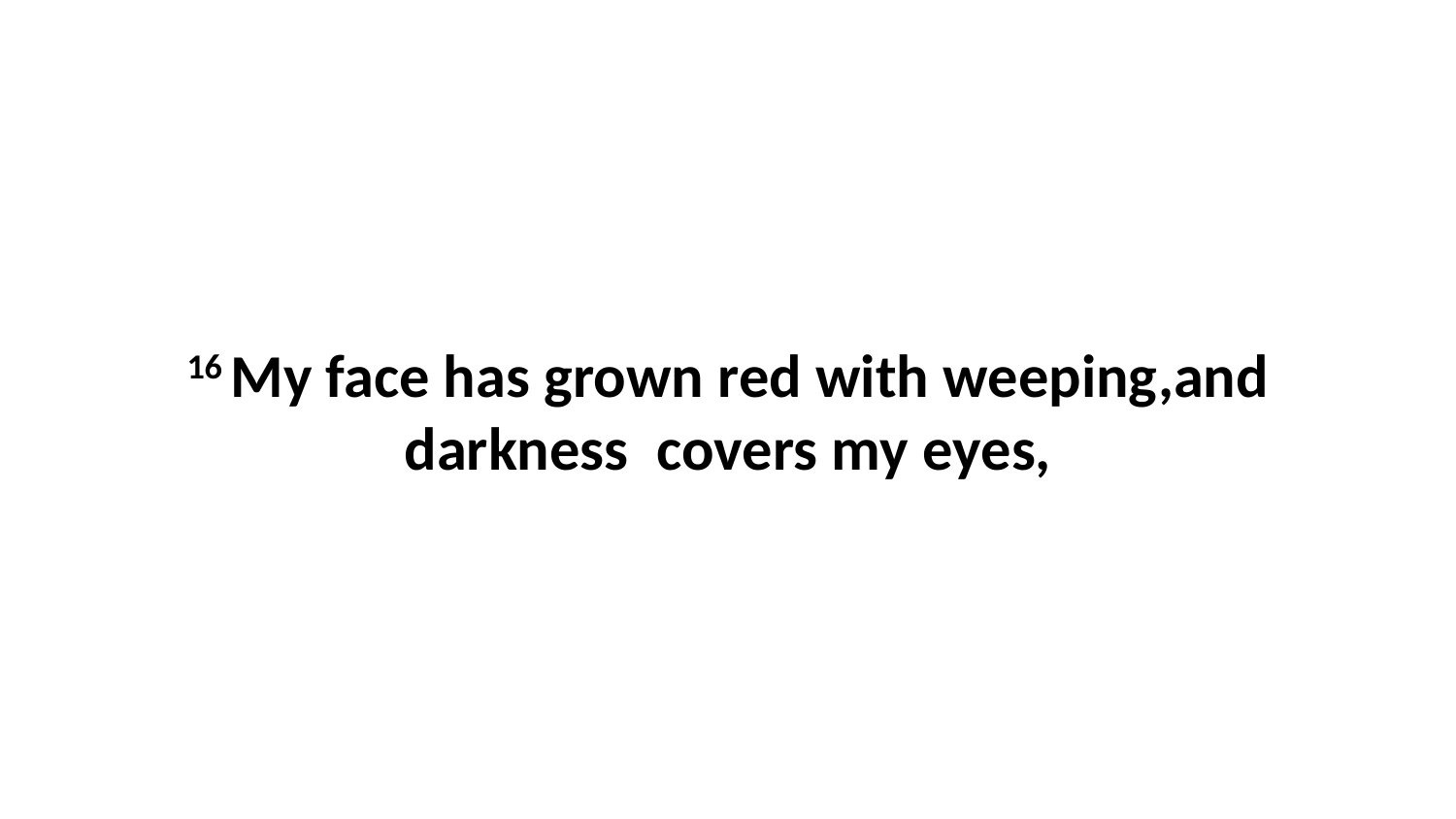

16 My face has grown red with weeping,and darkness  covers my eyes,